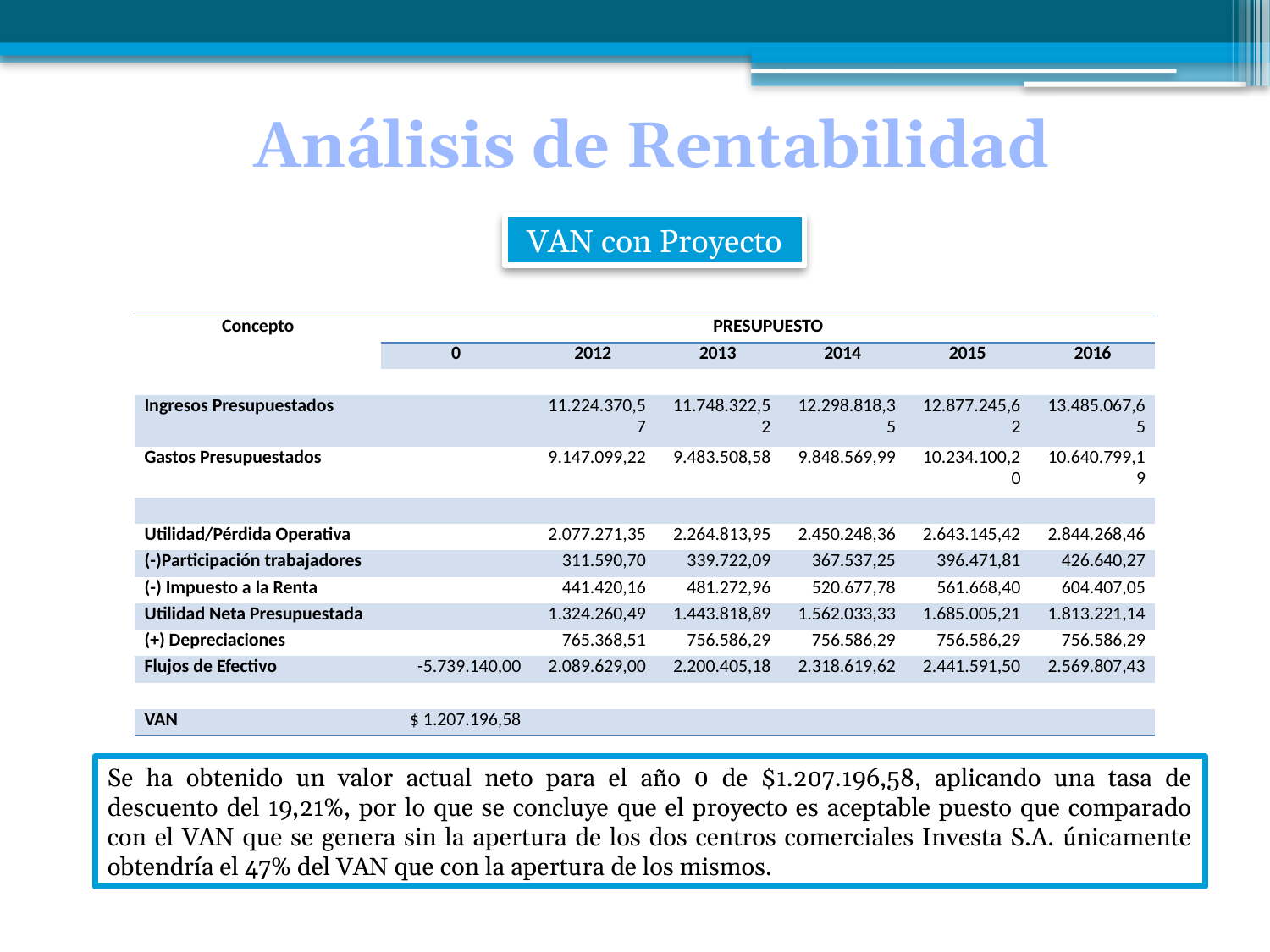

Análisis de Rentabilidad
VAN con Proyecto
| Concepto | PRESUPUESTO |  |  |  |  |  |
| --- | --- | --- | --- | --- | --- | --- |
|  | 0 | 2012 | 2013 | 2014 | 2015 | 2016 |
|  |  |  |  |  |  |  |
| Ingresos Presupuestados |  | 11.224.370,57 | 11.748.322,52 | 12.298.818,35 | 12.877.245,62 | 13.485.067,65 |
| Gastos Presupuestados |  | 9.147.099,22 | 9.483.508,58 | 9.848.569,99 | 10.234.100,20 | 10.640.799,19 |
|  |  |  |  |  |  |  |
| Utilidad/Pérdida Operativa |  | 2.077.271,35 | 2.264.813,95 | 2.450.248,36 | 2.643.145,42 | 2.844.268,46 |
| (-)Participación trabajadores |  | 311.590,70 | 339.722,09 | 367.537,25 | 396.471,81 | 426.640,27 |
| (-) Impuesto a la Renta |  | 441.420,16 | 481.272,96 | 520.677,78 | 561.668,40 | 604.407,05 |
| Utilidad Neta Presupuestada |  | 1.324.260,49 | 1.443.818,89 | 1.562.033,33 | 1.685.005,21 | 1.813.221,14 |
| (+) Depreciaciones |  | 765.368,51 | 756.586,29 | 756.586,29 | 756.586,29 | 756.586,29 |
| Flujos de Efectivo | -5.739.140,00 | 2.089.629,00 | 2.200.405,18 | 2.318.619,62 | 2.441.591,50 | 2.569.807,43 |
|  |  |  |  |  |  |  |
| VAN | $ 1.207.196,58 |  |  |  |  |  |
Se ha obtenido un valor actual neto para el año 0 de $1.207.196,58, aplicando una tasa de descuento del 19,21%, por lo que se concluye que el proyecto es aceptable puesto que comparado con el VAN que se genera sin la apertura de los dos centros comerciales Investa S.A. únicamente obtendría el 47% del VAN que con la apertura de los mismos.